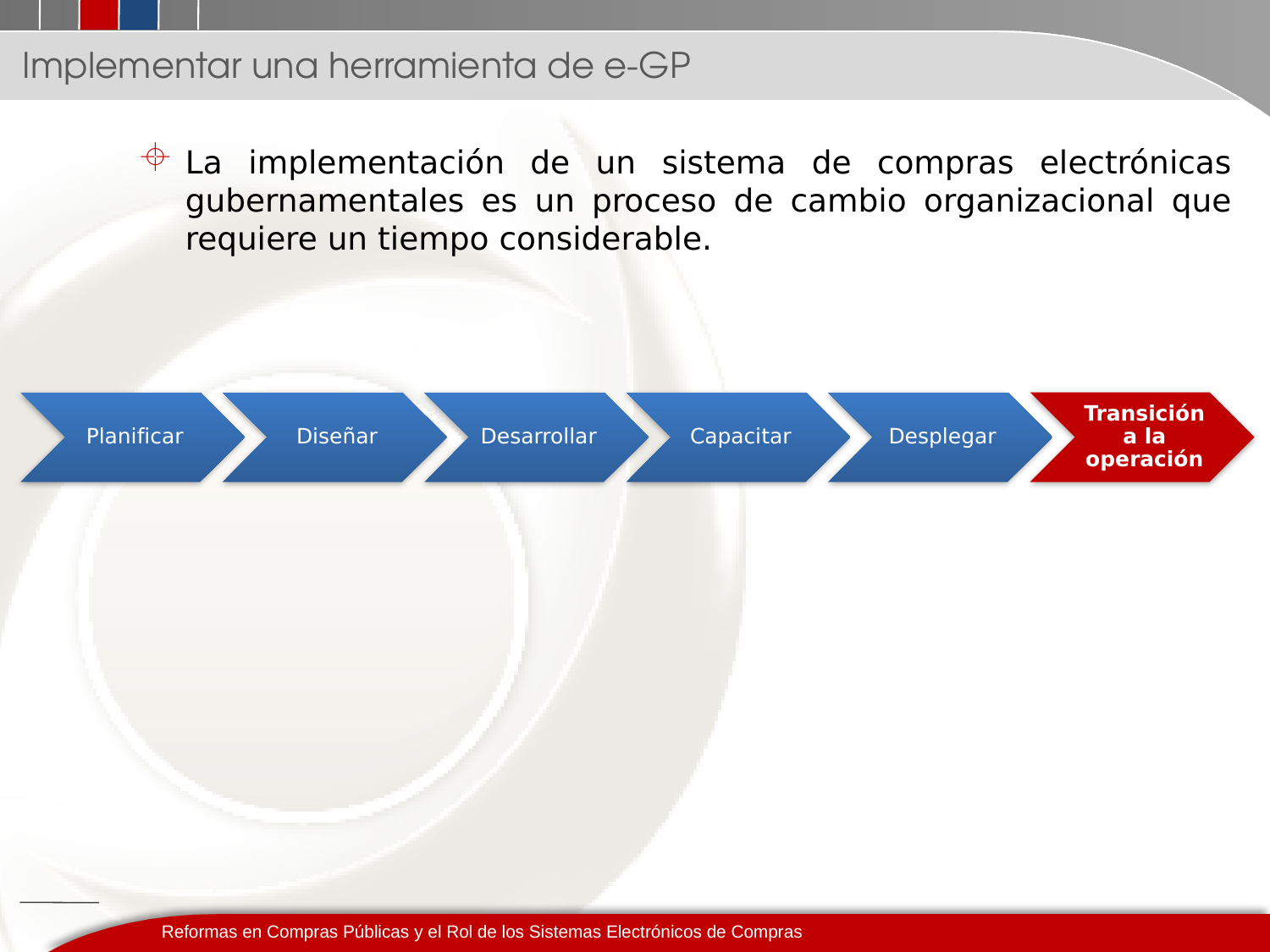

# Implementar una herramienta de e-GP
Planificar
Diseñar
Desarrollar
Capacitar
Desplegar
Transición a la operación
La implementación de un sistema de compras electrónicas gubernamentales es un proceso de cambio organizacional que requiere un tiempo considerable.

Reformas en Compras Públicas y el Rol de los Sistemas Electrónicos de Compras